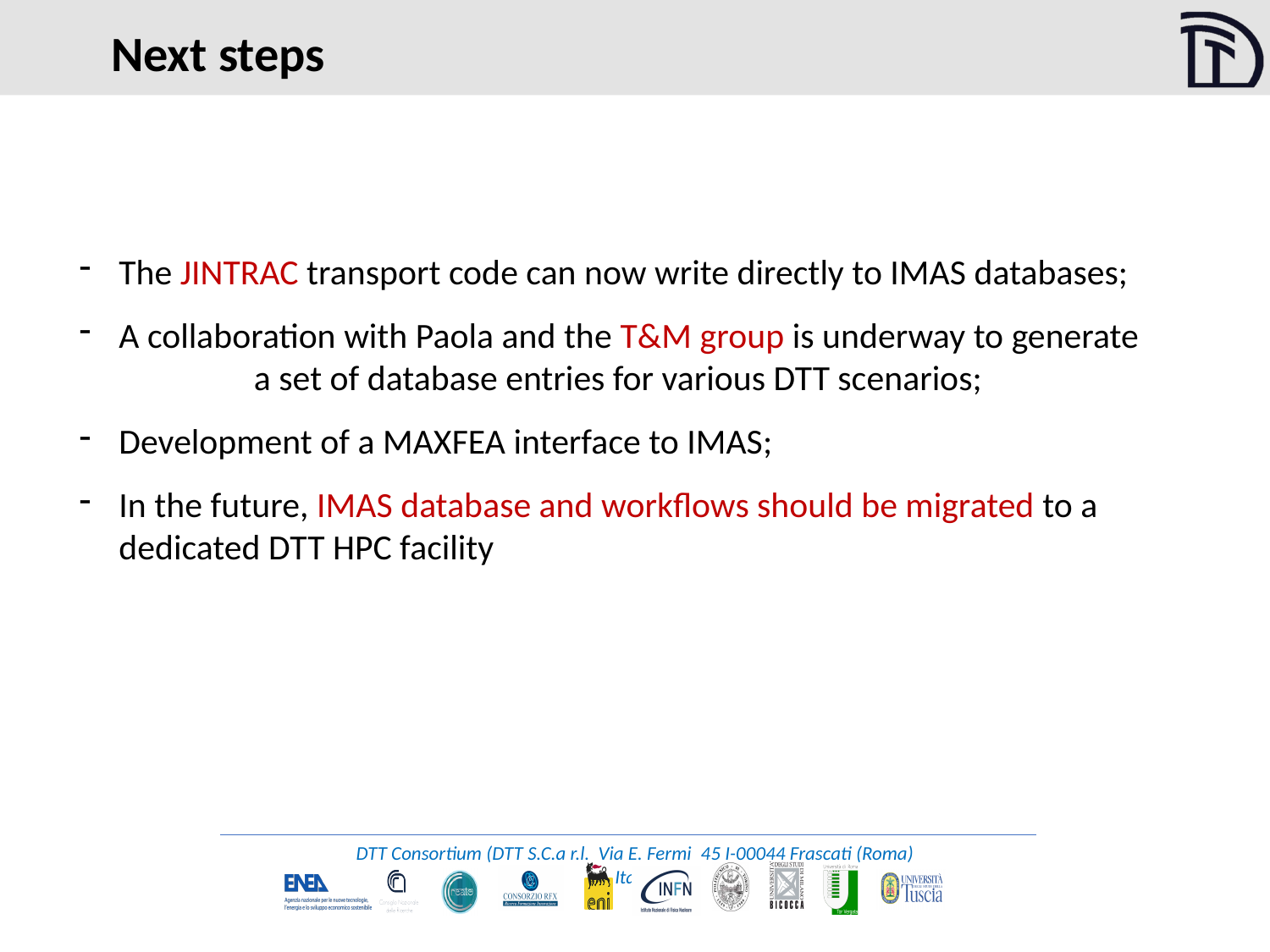

Next steps
The JINTRAC transport code can now write directly to IMAS databases;
A collaboration with Paola and the T&M group is underway to generate	 a set of database entries for various DTT scenarios;
Development of a MAXFEA interface to IMAS;
In the future, IMAS database and workflows should be migrated to a dedicated DTT HPC facility